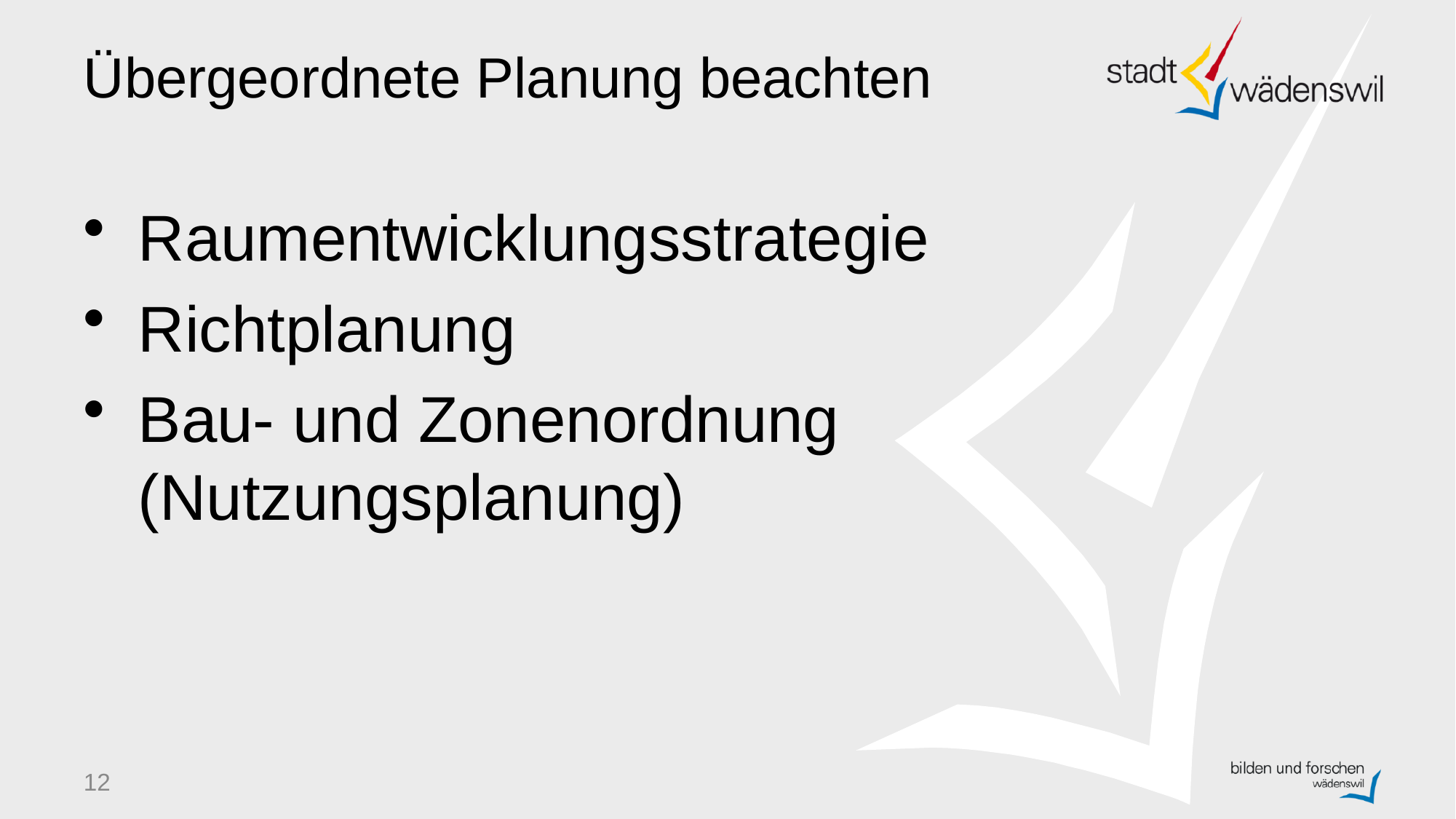

# Übergeordnete Planung beachten
Raumentwicklungsstrategie
Richtplanung
Bau- und Zonenordnung (Nutzungsplanung)
12